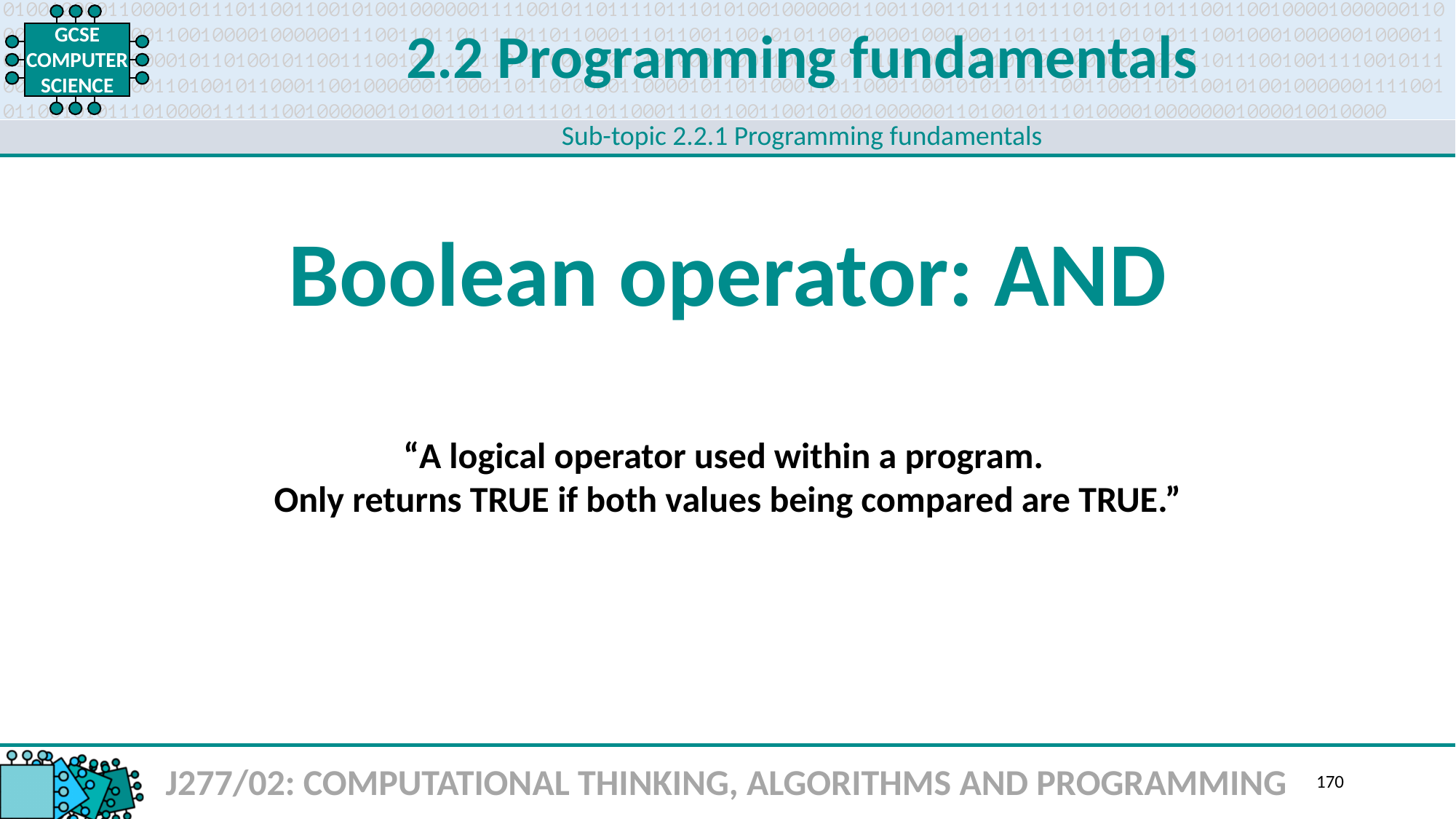

2.2 Programming fundamentals
Sub-topic 2.2.1 Programming fundamentals
Boolean operator: AND
“A logical operator used within a program.
Only returns TRUE if both values being compared are TRUE.”
J277/02: COMPUTATIONAL THINKING, ALGORITHMS AND PROGRAMMING
170